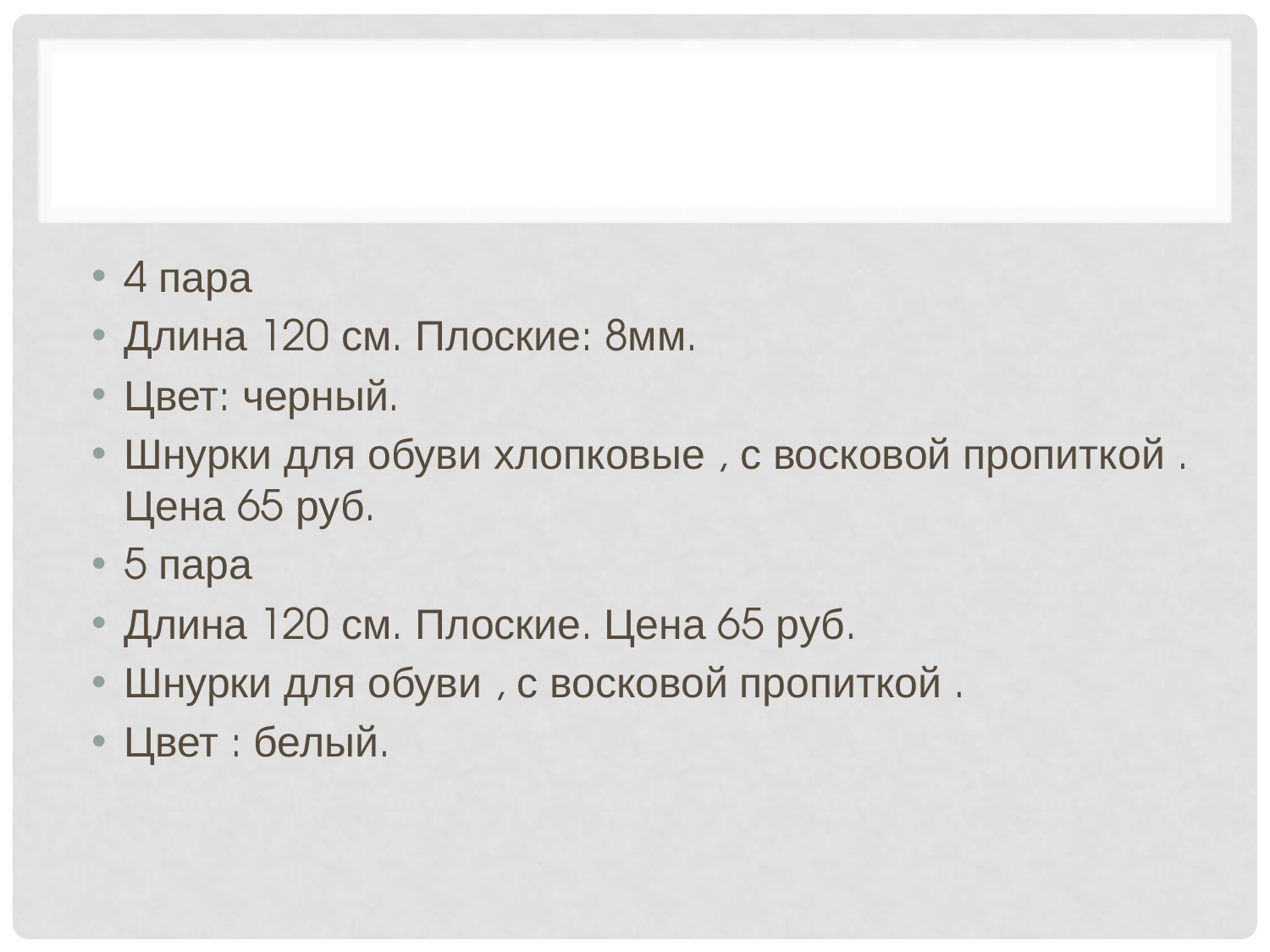

#
4 пара
Длина 120 см. Плоские: 8мм.
Цвет: черный.
Шнурки для обуви хлопковые , с восковой пропиткой . Цена 65 руб.
5 пара
Длина 120 см. Плоские. Цена 65 руб.
Шнурки для обуви , с восковой пропиткой .
Цвет : белый.